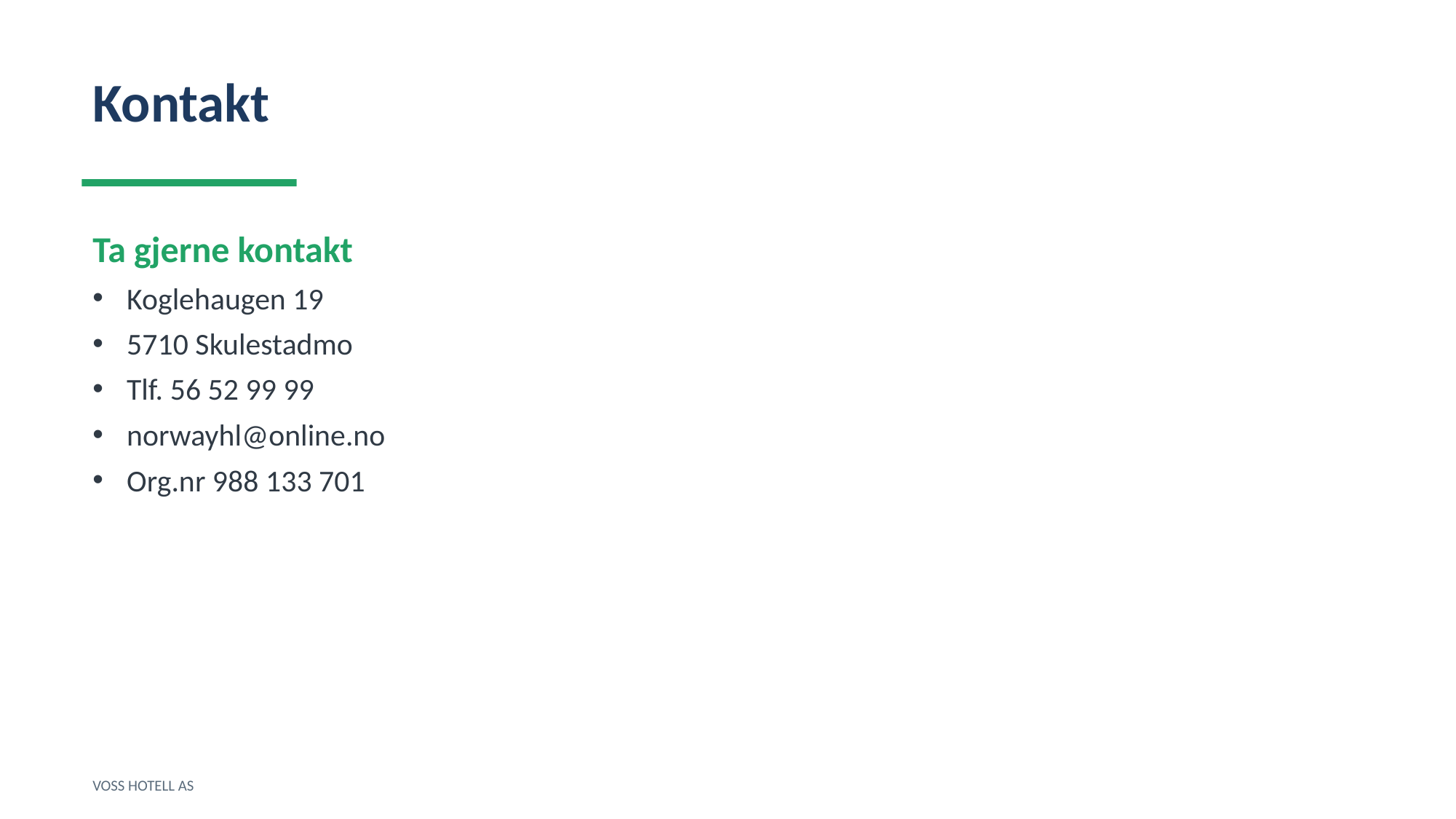

Kontakt

Ta gjerne kontakt
Koglehaugen 19
5710 Skulestadmo
Tlf. 56 52 99 99
norwayhl@online.no
Org.nr 988 133 701
VOSS HOTELL AS